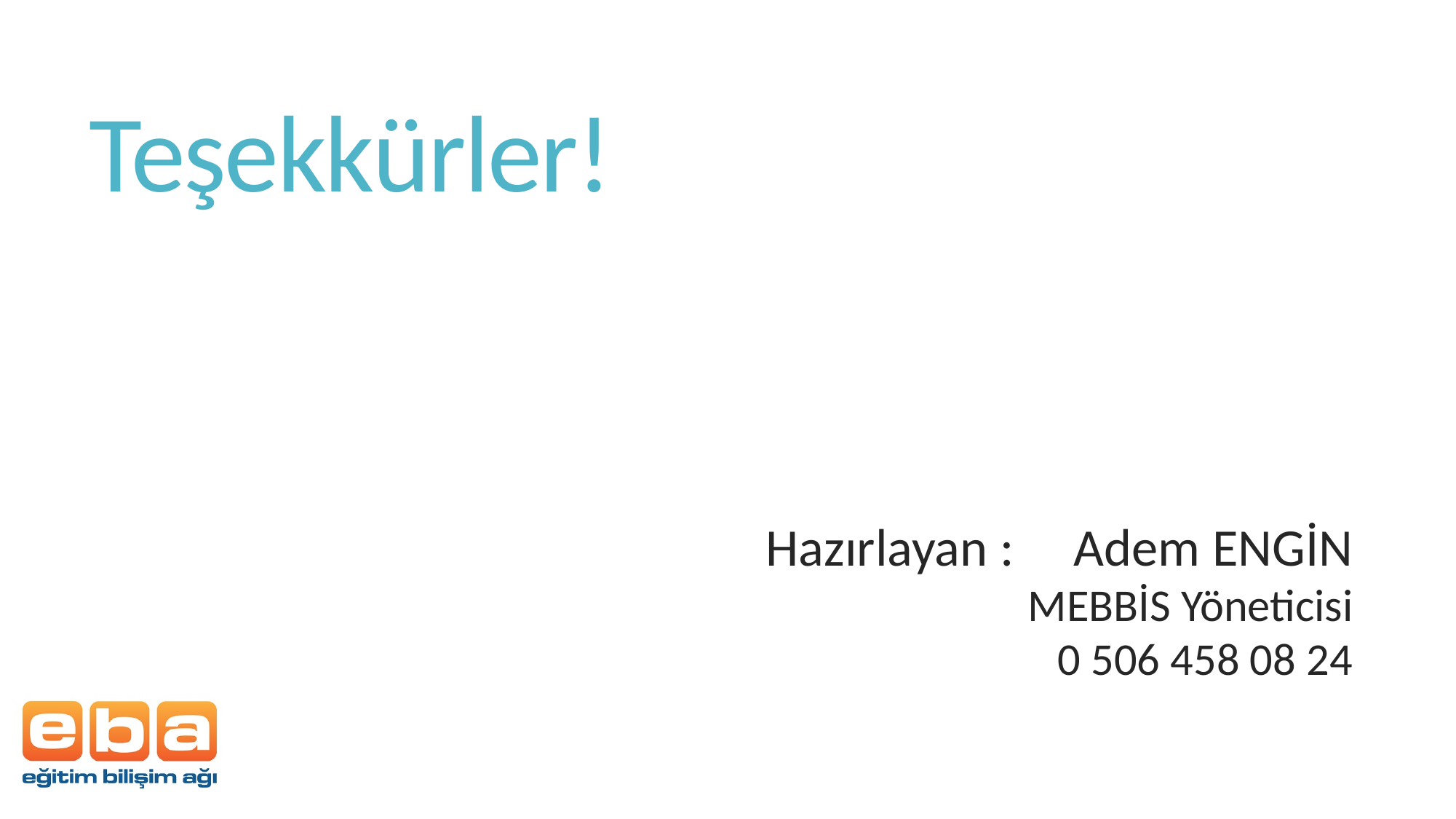

# Teşekkürler!
Hazırlayan :     Adem ENGİN
         MEBBİS Yöneticisi
0 506 458 08 24